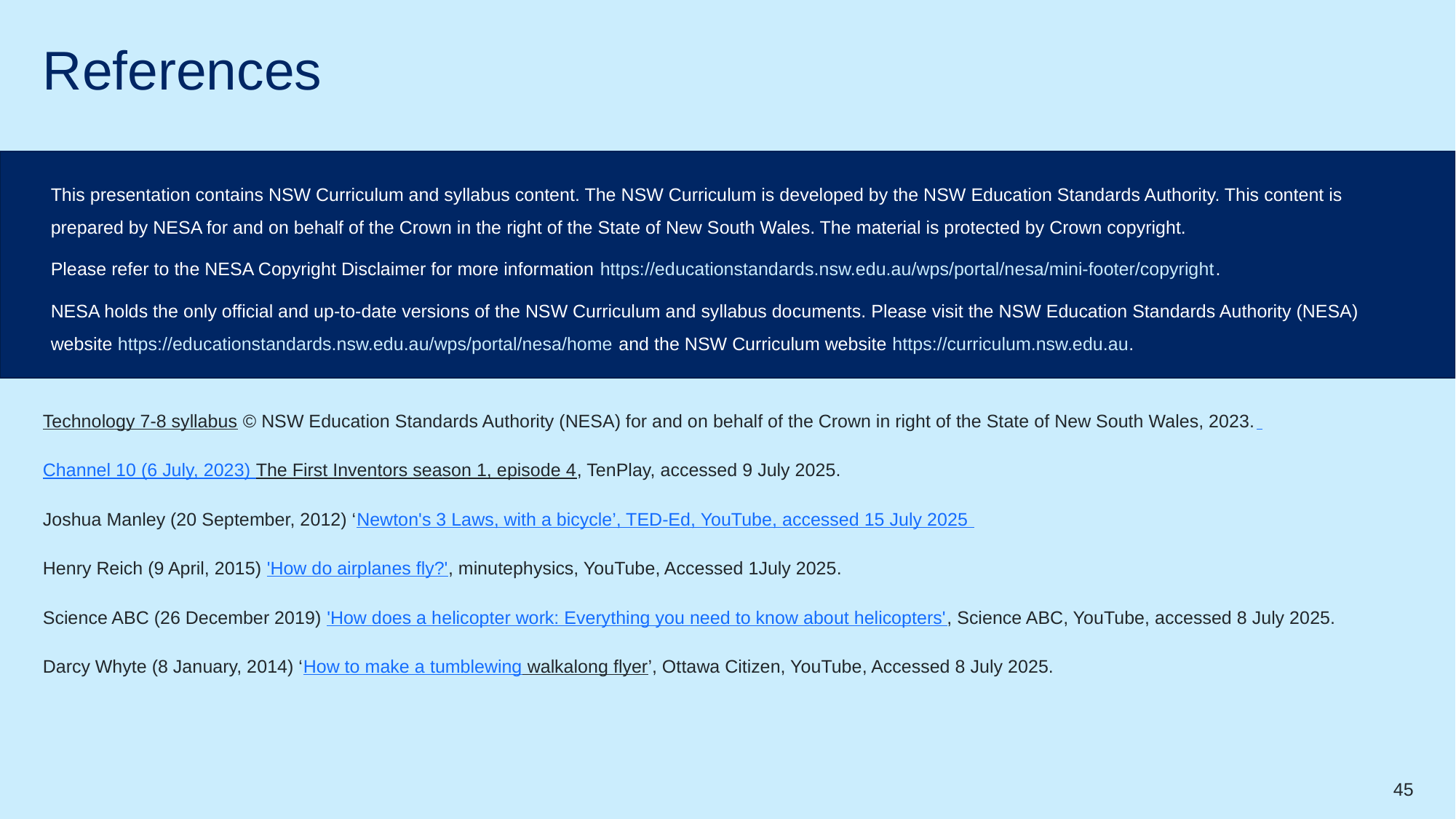

# References
This presentation contains NSW Curriculum and syllabus content. The NSW Curriculum is developed by the NSW Education Standards Authority. This content is prepared by NESA for and on behalf of the Crown in the right of the State of New South Wales. The material is protected by Crown copyright.
Please refer to the NESA Copyright Disclaimer for more information https://educationstandards.nsw.edu.au/wps/portal/nesa/mini-footer/copyright.
NESA holds the only official and up-to-date versions of the NSW Curriculum and syllabus documents. Please visit the NSW Education Standards Authority (NESA) website https://educationstandards.nsw.edu.au/wps/portal/nesa/home and the NSW Curriculum website https://curriculum.nsw.edu.au.
Technology 7-8 syllabus © NSW Education Standards Authority (NESA) for and on behalf of the Crown in right of the State of New South Wales, 2023.
Channel 10 (6 July, 2023) The First Inventors season 1, episode 4, TenPlay, accessed 9 July 2025.
Joshua Manley (20 September, 2012) ‘Newton's 3 Laws, with a bicycle’, TED-Ed, YouTube, accessed 15 July 2025
Henry Reich (9 April, 2015) 'How do airplanes fly?', minutephysics, YouTube, Accessed 1July 2025.
Science ABC (26 December 2019) 'How does a helicopter work: Everything you need to know about helicopters', Science ABC, YouTube, accessed 8 July 2025.
Darcy Whyte (8 January, 2014) ‘How to make a tumblewing walkalong flyer’, Ottawa Citizen, YouTube, Accessed 8 July 2025.

45